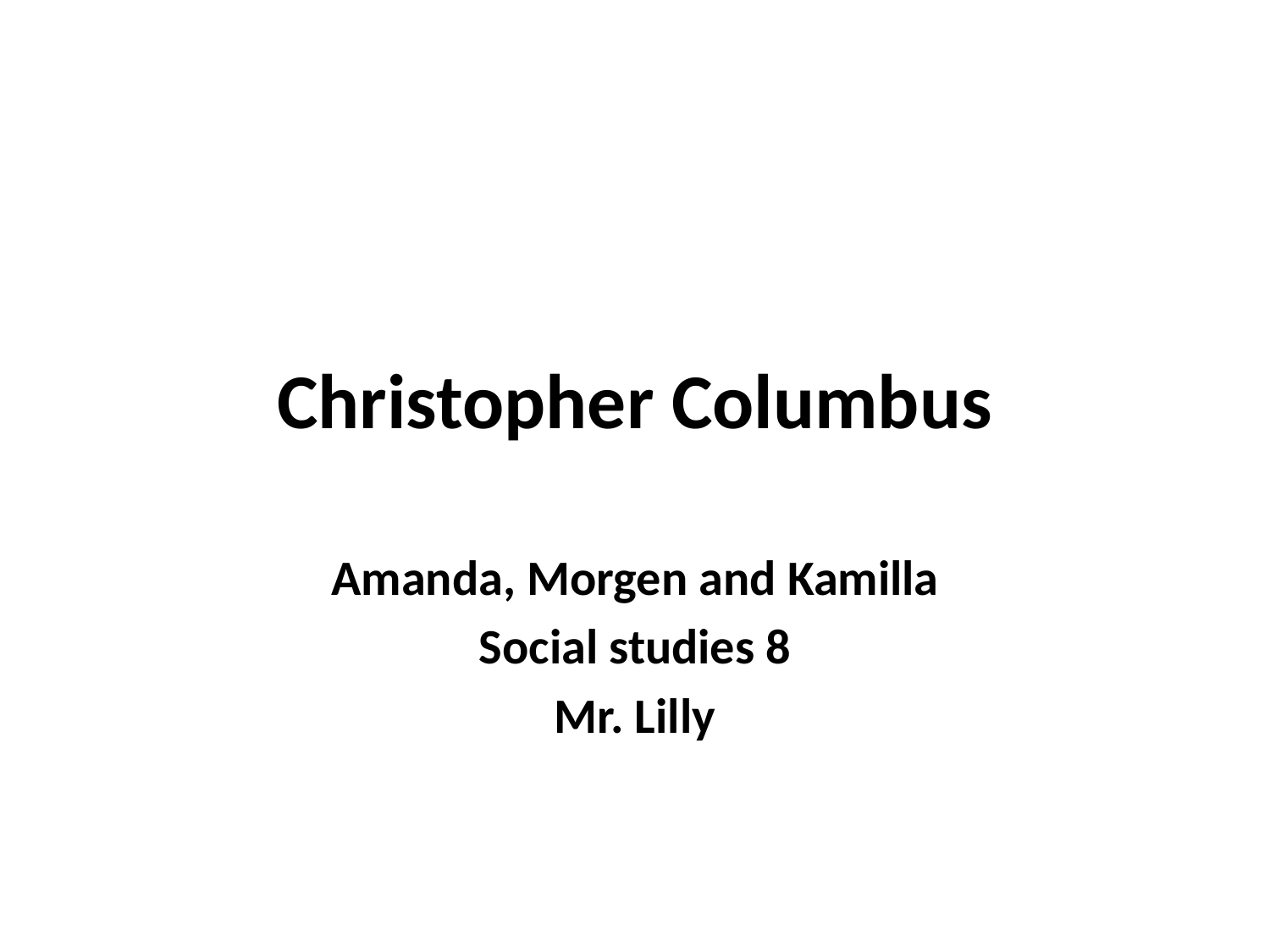

# Christopher Columbus
Amanda, Morgen and Kamilla
Social studies 8
Mr. Lilly